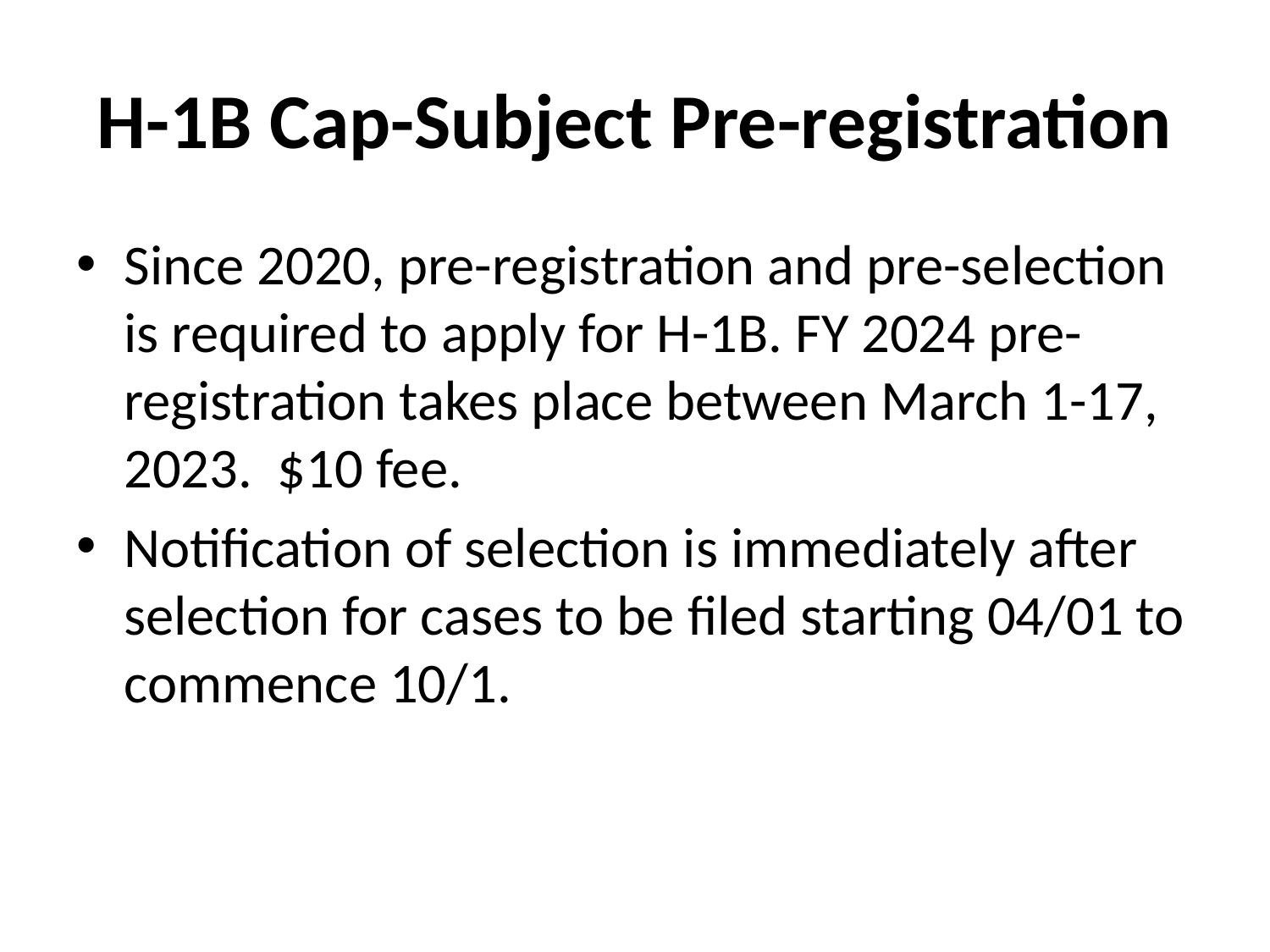

# H-1B Cap-Subject Pre-registration
Since 2020, pre-registration and pre-selection is required to apply for H-1B. FY 2024 pre-registration takes place between March 1-17, 2023.  $10 fee.
Notification of selection is immediately after selection for cases to be filed starting 04/01 to commence 10/1.